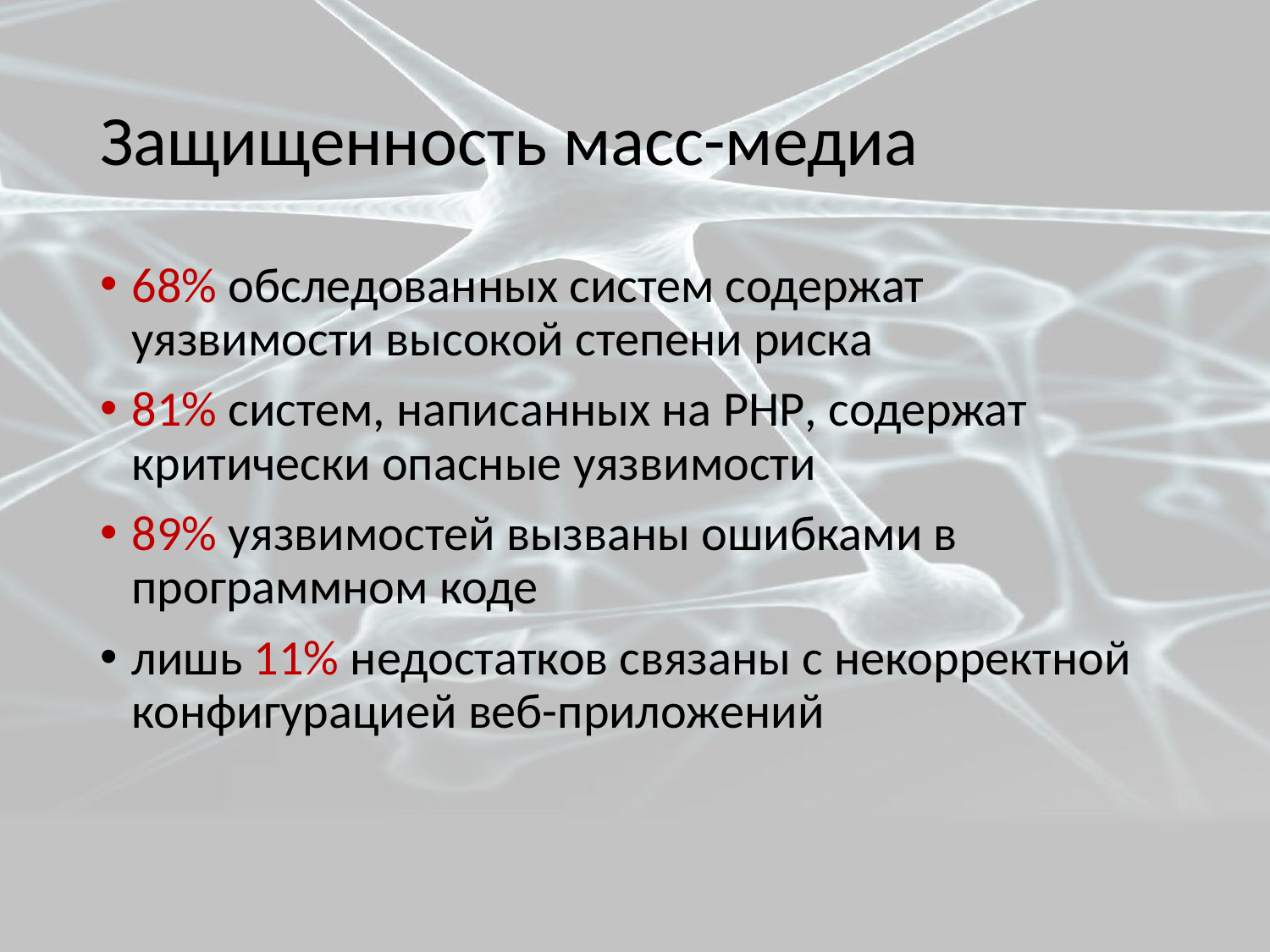

# Защищенность масс-медиа
68% обследованных систем содержат уязвимости высокой степени риска
81% систем, написанных на PHP, содержат критически опасные уязвимости
89% уязвимостей вызваны ошибками в программном коде
лишь 11% недостатков связаны с некорректной конфигурацией веб-приложений